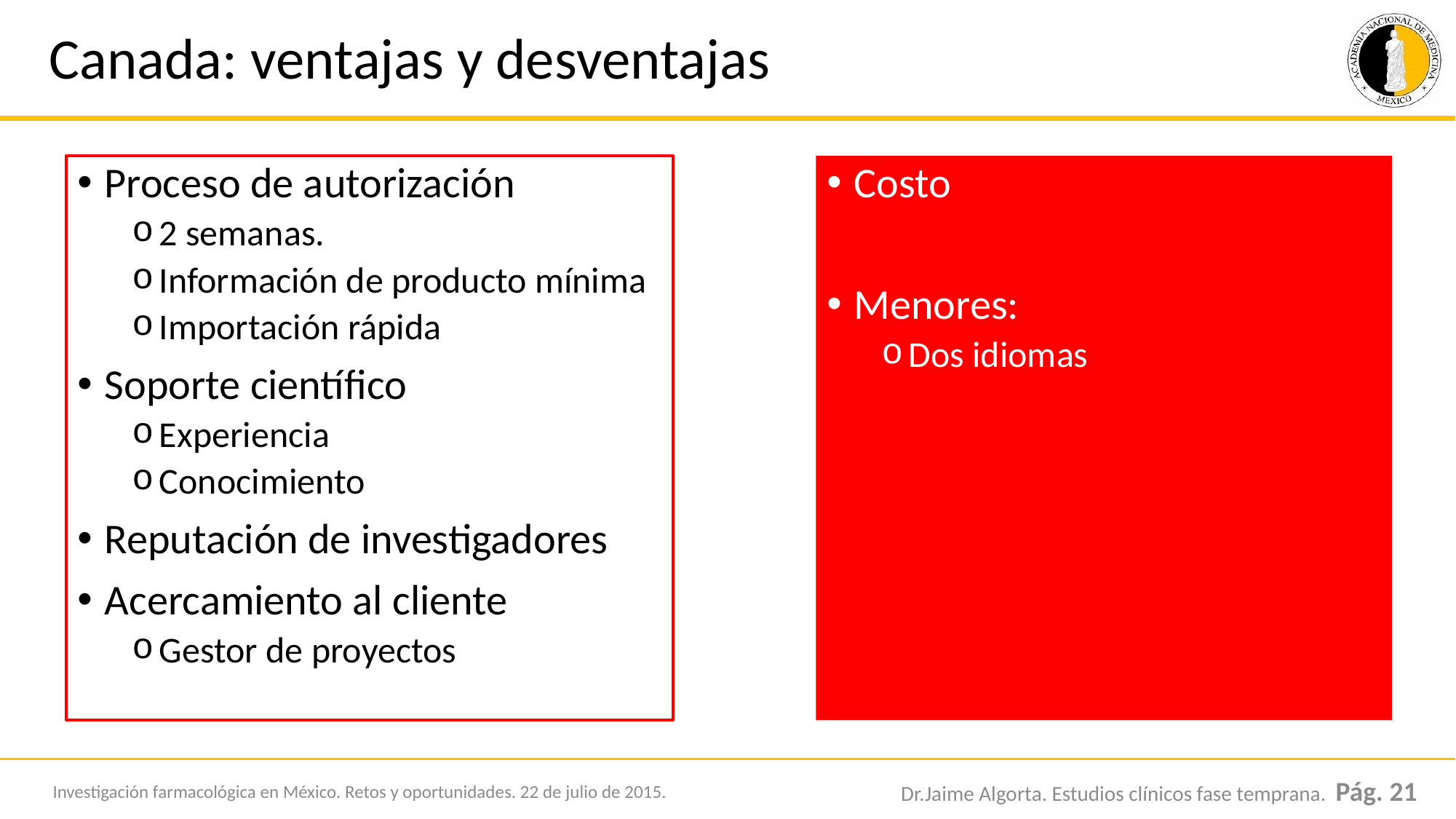

# Canada: ventajas y desventajas
Proceso de autorización
2 semanas.
Información de producto mínima
Importación rápida
Soporte científico
Experiencia
Conocimiento
Reputación de investigadores
Acercamiento al cliente
Gestor de proyectos

Costo

Menores:
Dos idiomas
Investigación farmacológica en México. Retos y oportunidades. 22 de julio de 2015.
Dr.Jaime Algorta. Estudios clínicos fase temprana.  Pág. 21